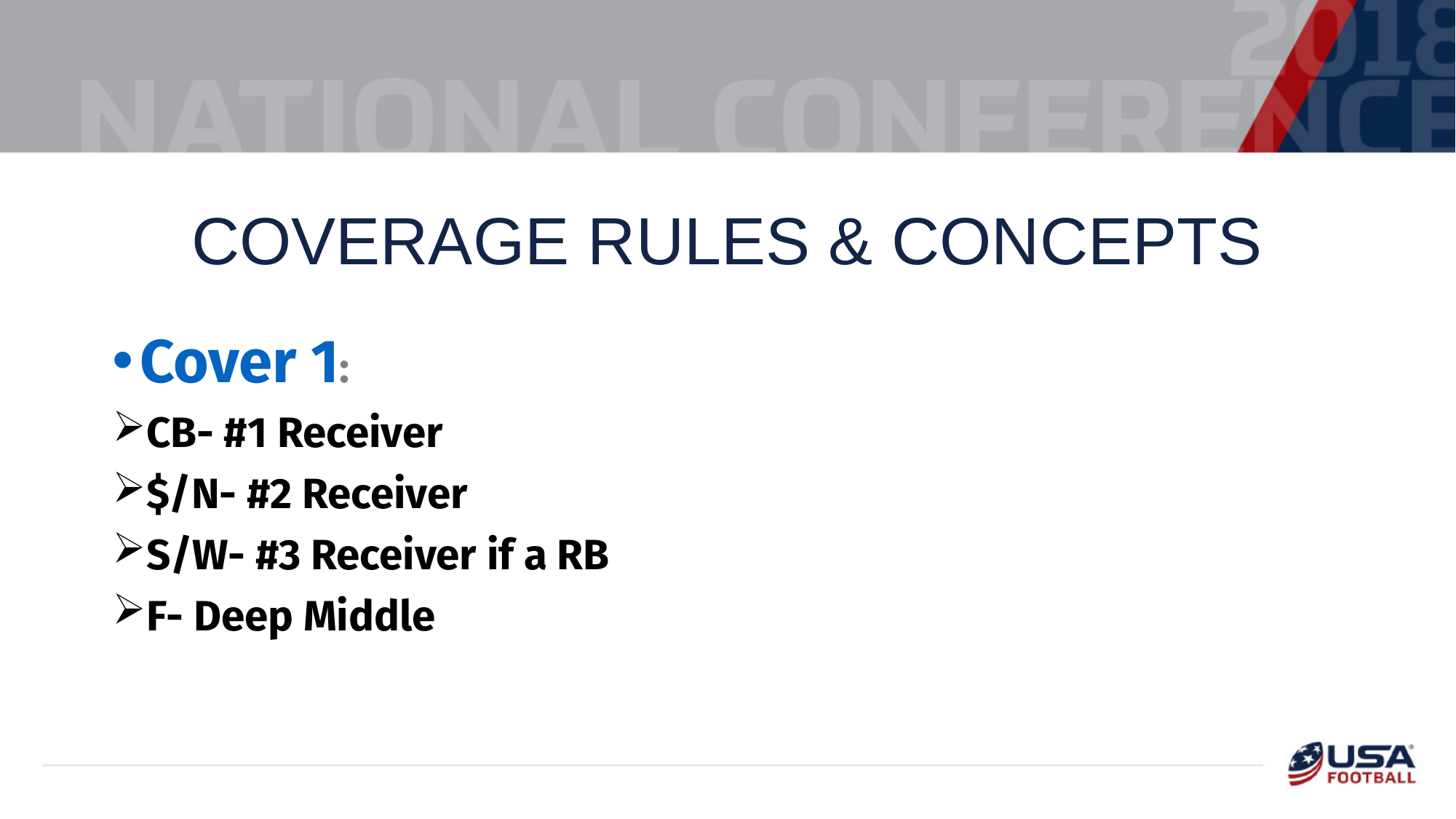

# Coverage Rules & Concepts
Cover 1:
CB- #1 Receiver
$/N- #2 Receiver
S/W- #3 Receiver if a RB
F- Deep Middle